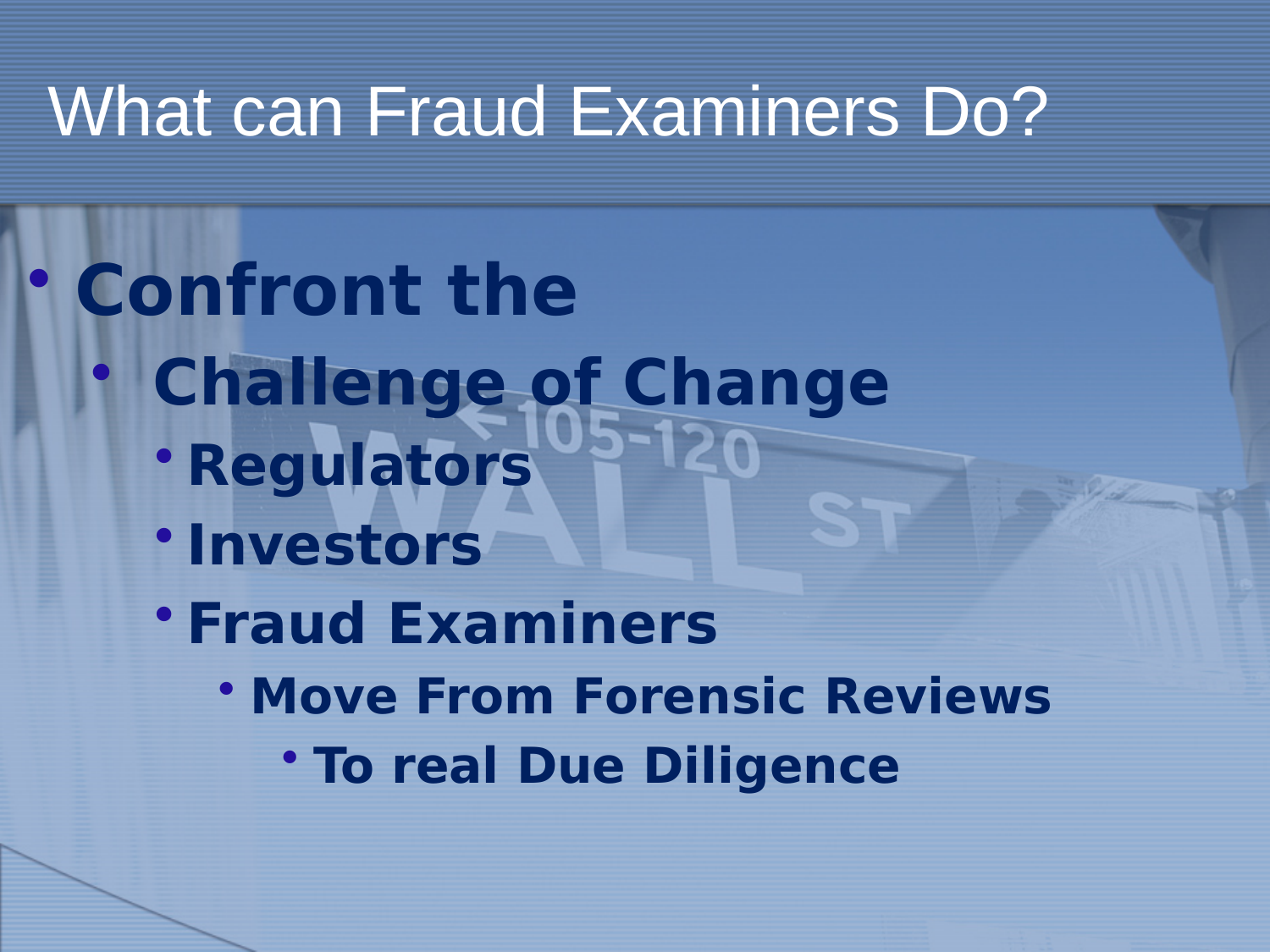

# What can Fraud Examiners Do?
Confront the
 Challenge of Change
Regulators
Investors
Fraud Examiners
Move From Forensic Reviews
To real Due Diligence